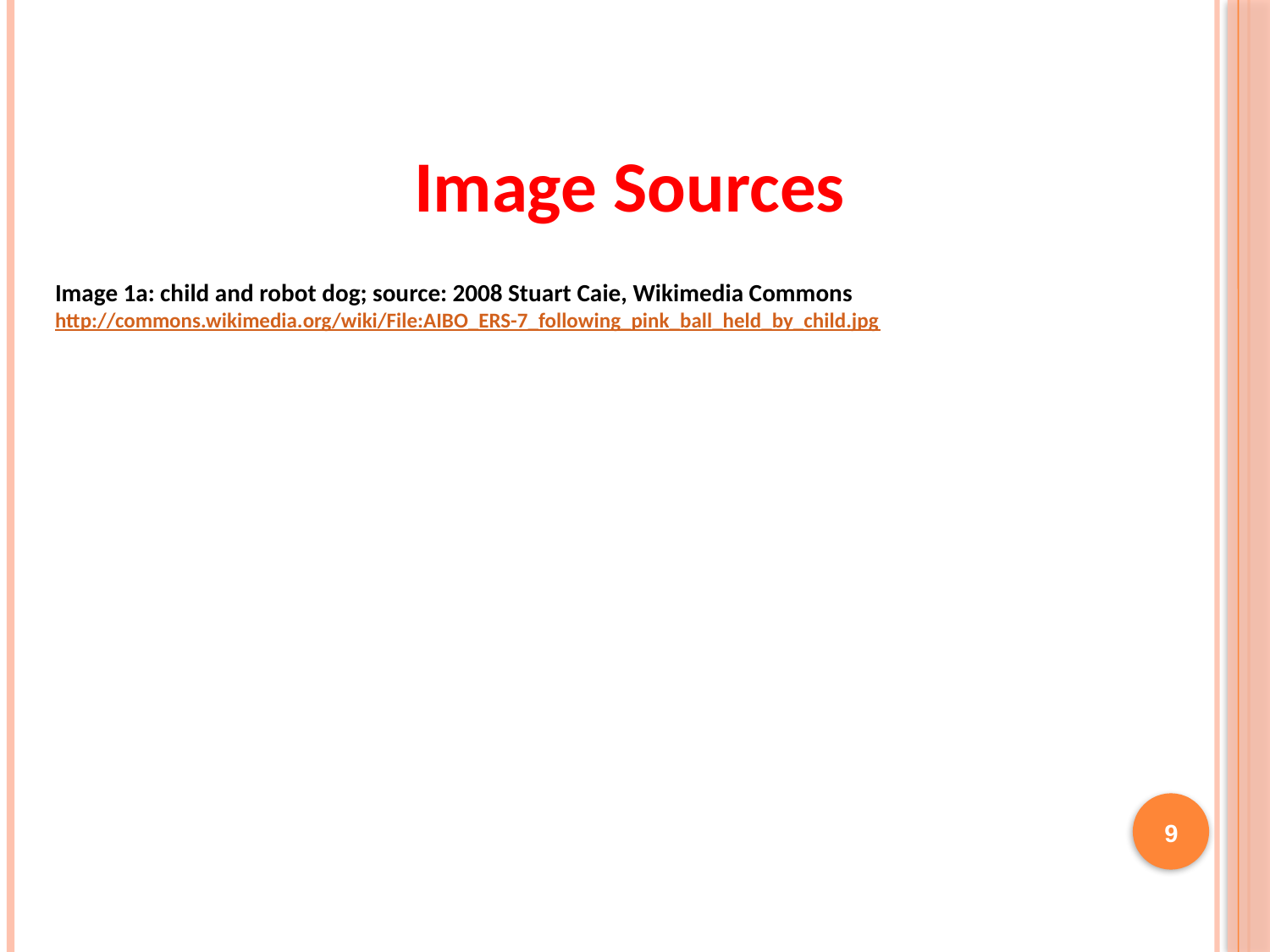

# Image Sources
Image 1a: child and robot dog; source: 2008 Stuart Caie, Wikimedia Commons http://commons.wikimedia.org/wiki/File:AIBO_ERS-7_following_pink_ball_held_by_child.jpg
9